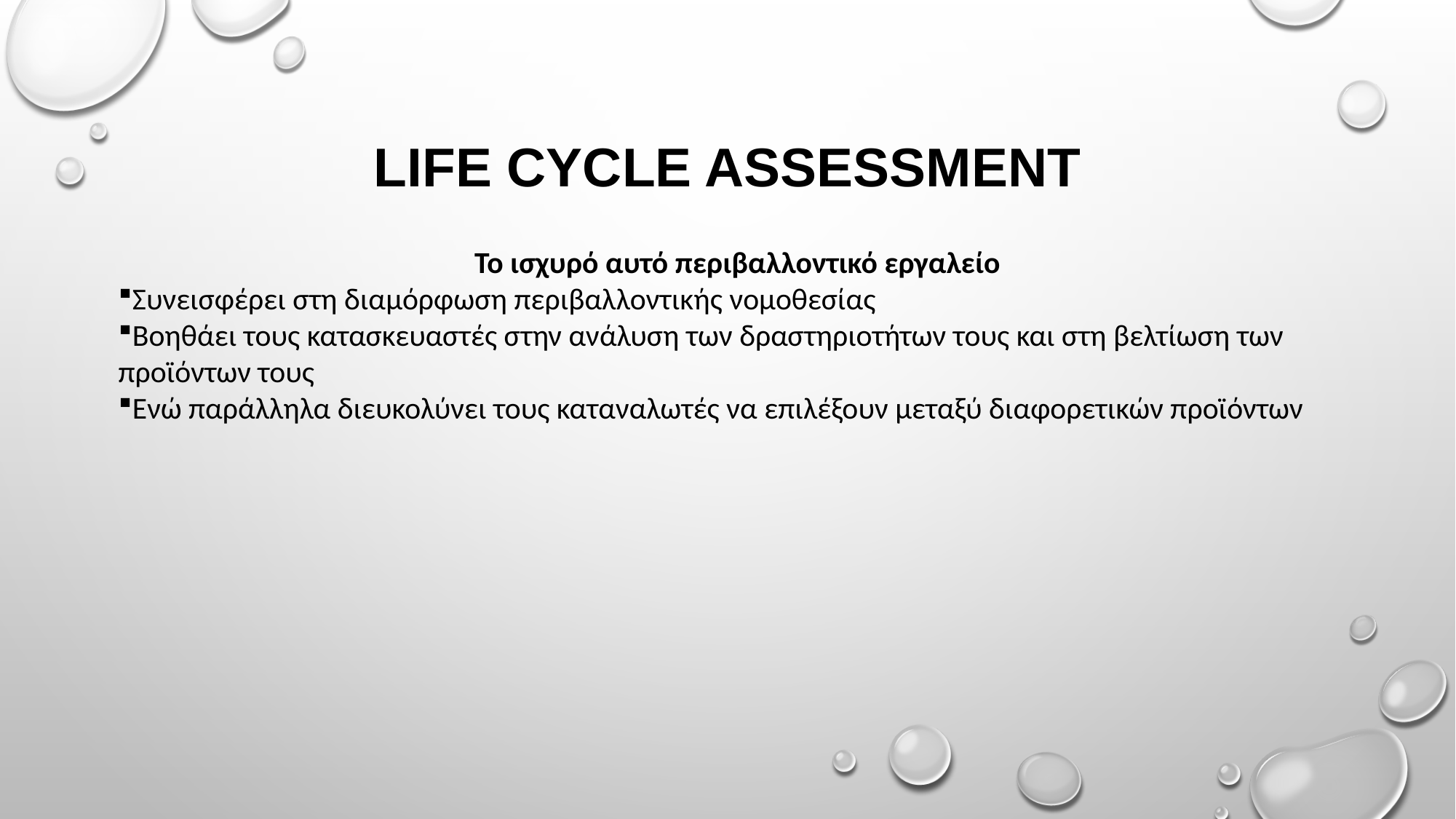

# Life cycle assessment

Το ισχυρό αυτό περιβαλλοντικό εργαλείο
Συνεισφέρει στη διαμόρφωση περιβαλλοντικής νομοθεσίας
Βοηθάει τους κατασκευαστές στην ανάλυση των δραστηριοτήτων τους και στη βελτίωση των προϊόντων τους
Ενώ παράλληλα διευκολύνει τους καταναλωτές να επιλέξουν μεταξύ διαφορετικών προϊόντων